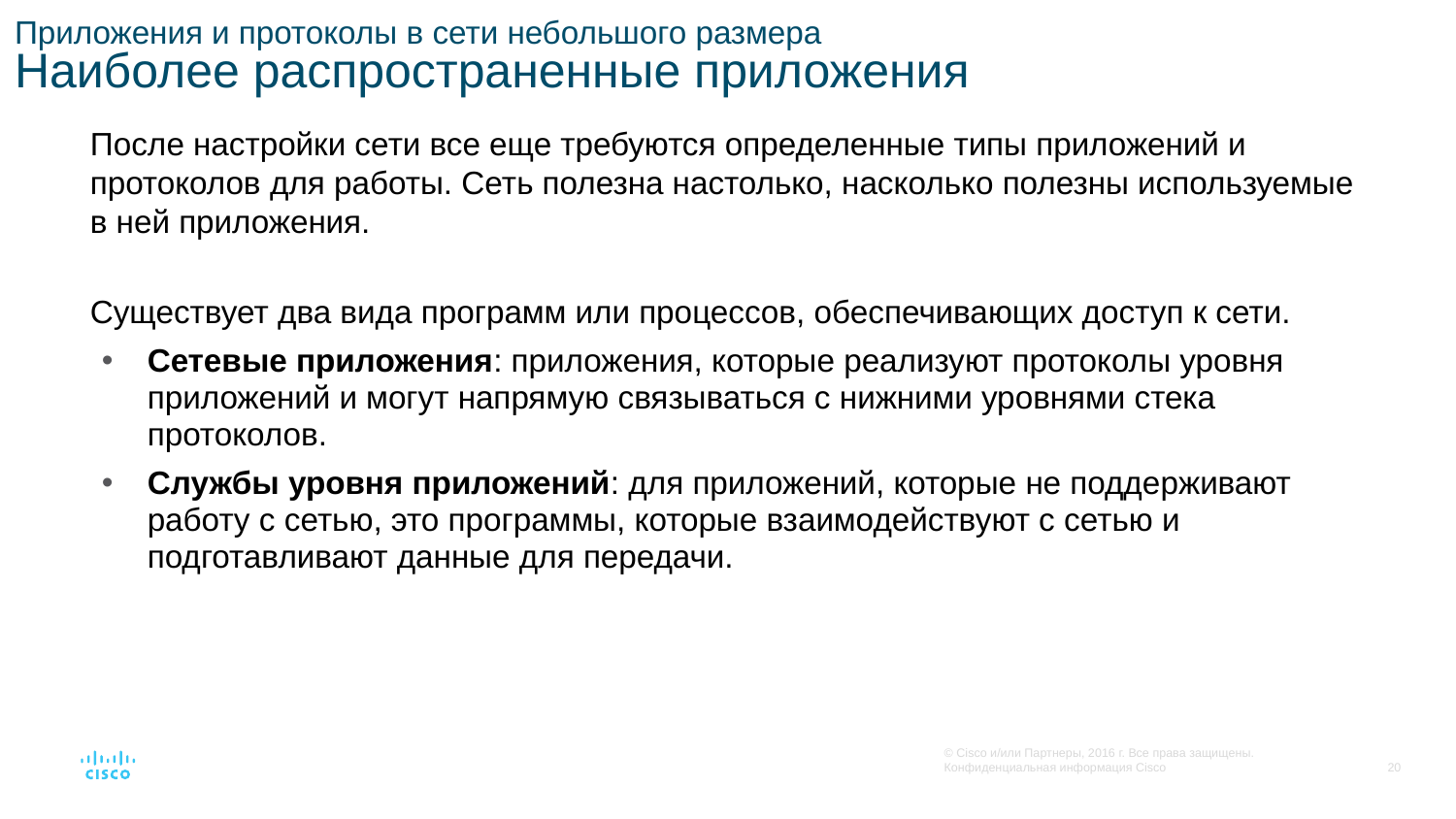

# Приложения и протоколы в сети небольшого размера Наиболее распространенные приложения
После настройки сети все еще требуются определенные типы приложений и протоколов для работы. Сеть полезна настолько, насколько полезны используемые в ней приложения.

Существует два вида программ или процессов, обеспечивающих доступ к сети.
Сетевые приложения: приложения, которые реализуют протоколы уровня приложений и могут напрямую связываться с нижними уровнями стека протоколов.
Службы уровня приложений: для приложений, которые не поддерживают работу с сетью, это программы, которые взаимодействуют с сетью и подготавливают данные для передачи.